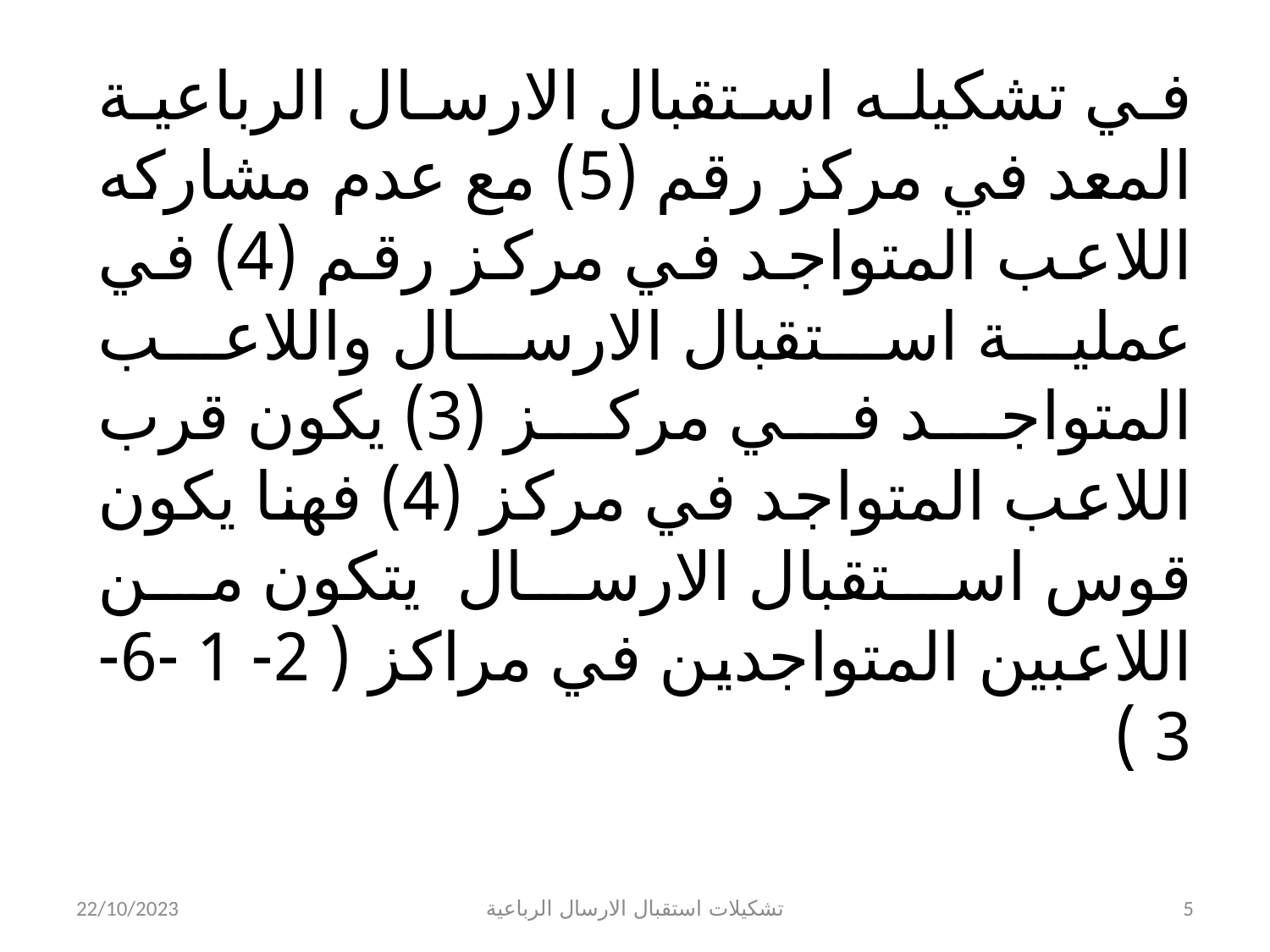

في تشكيله استقبال الارسال الرباعية المعد في مركز رقم (5) مع عدم مشاركه اللاعب المتواجد في مركز رقم (4) في عملية استقبال الارسال واللاعب المتواجد في مركز (3) يكون قرب اللاعب المتواجد في مركز (4) فهنا يكون قوس استقبال الارسال  يتكون من اللاعبين المتواجدين في مراكز ( 2- 1 -6-3 )
22/10/2023
تشكيلات استقبال الارسال الرباعية
5